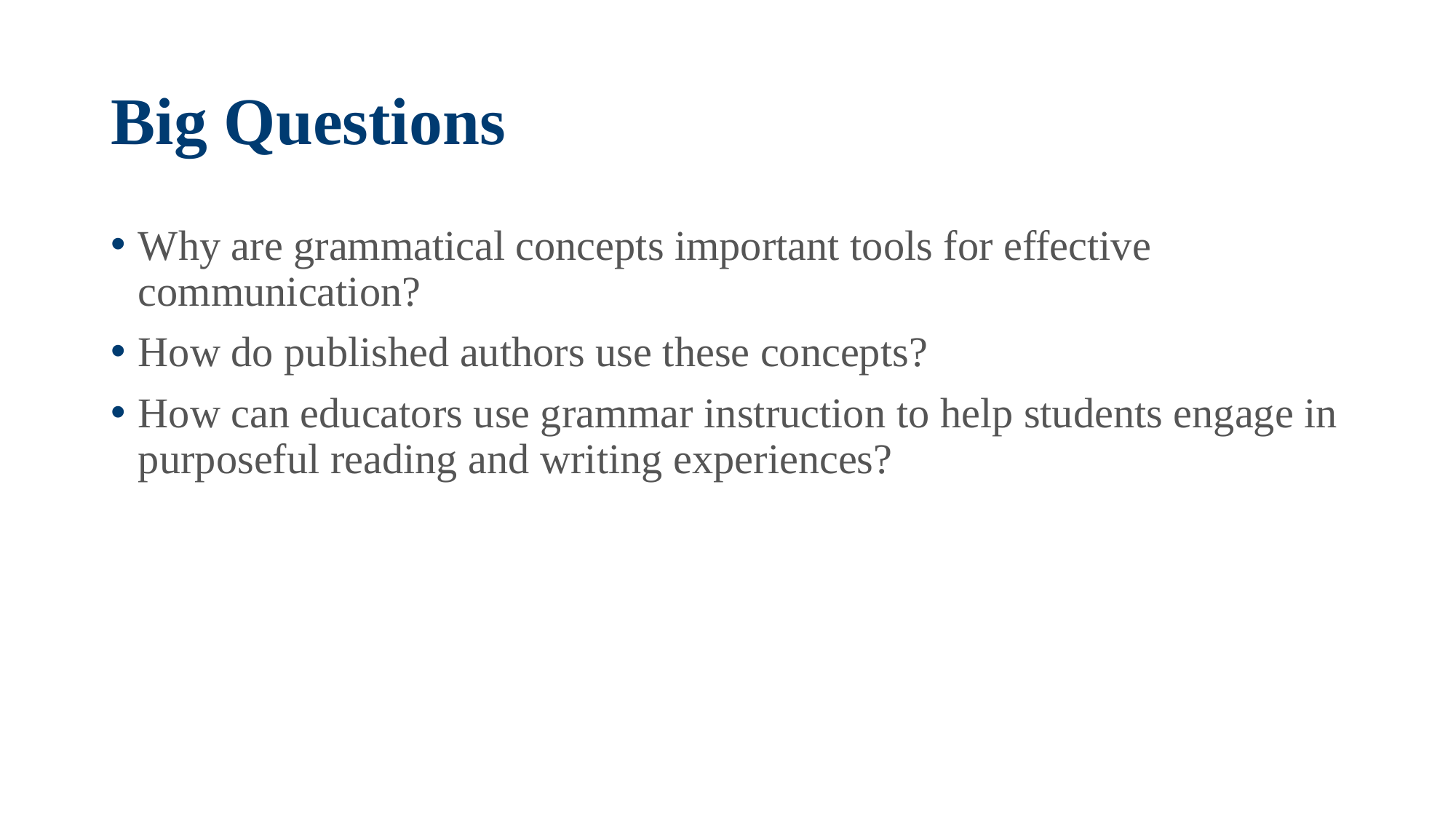

# Big Questions
Why are grammatical concepts important tools for effective communication?
How do published authors use these concepts?
How can educators use grammar instruction to help students engage in purposeful reading and writing experiences?